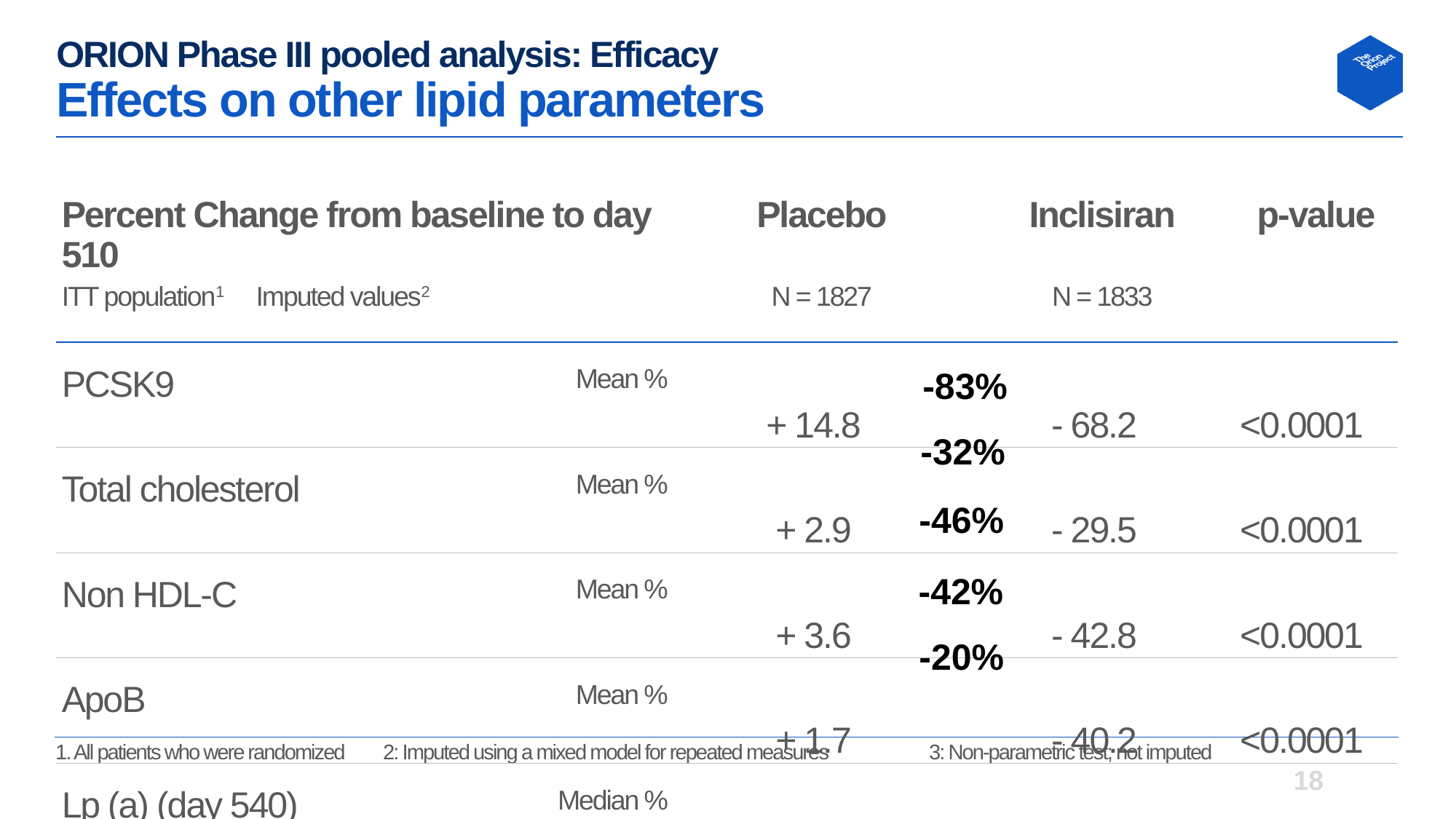

# ORION Phase III pooled analysis: Efficacy Effects on other lipid parameters
| Percent Change from baseline to day 510 |  | Placebo | Inclisiran | p-value |
| --- | --- | --- | --- | --- |
| ITT population1 Imputed values2 |  | N = 1827 | N = 1833 |  |
| PCSK9 | Mean % | + 14.8 | - 68.2 | <0.0001 |
| Total cholesterol | Mean % | + 2.9 | - 29.5 | <0.0001 |
| Non HDL-C | Mean % | + 3.6 | - 42.8 | <0.0001 |
| ApoB | Mean % | + 1.7 | - 40.2 | <0.0001 |
| Lp (a) (day 540) | Median % | + 0.7 | - 19.5 | <0.00013 |
-83%
-32%
-46%
-42%
-20%
1. All patients who were randomized	2: Imputed using a mixed model for repeated measures	3: Non-parametric test; not imputed